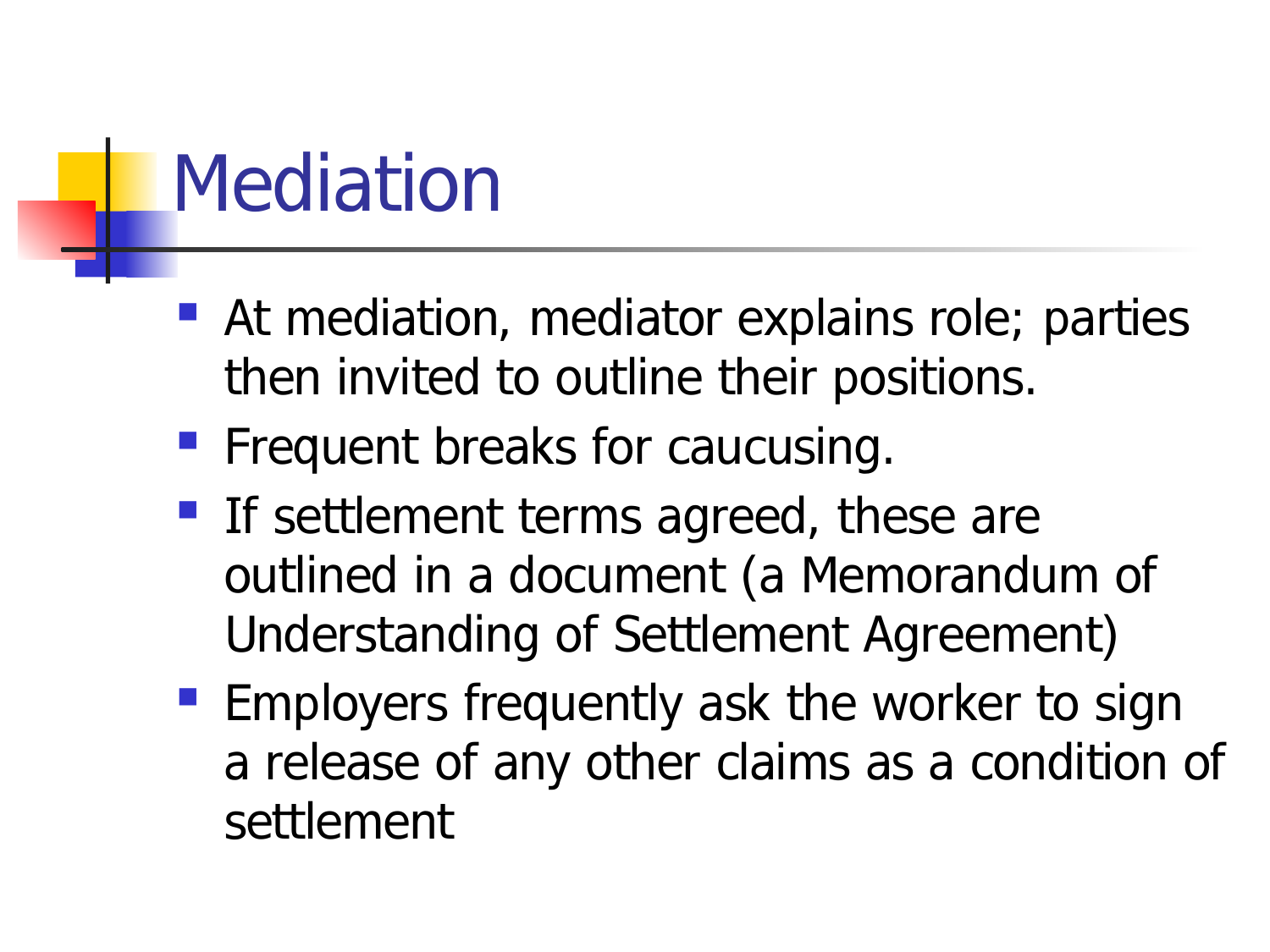

# Mediation
At mediation, mediator explains role; parties then invited to outline their positions.
Frequent breaks for caucusing.
If settlement terms agreed, these are outlined in a document (a Memorandum of Understanding of Settlement Agreement)
Employers frequently ask the worker to sign a release of any other claims as a condition of settlement